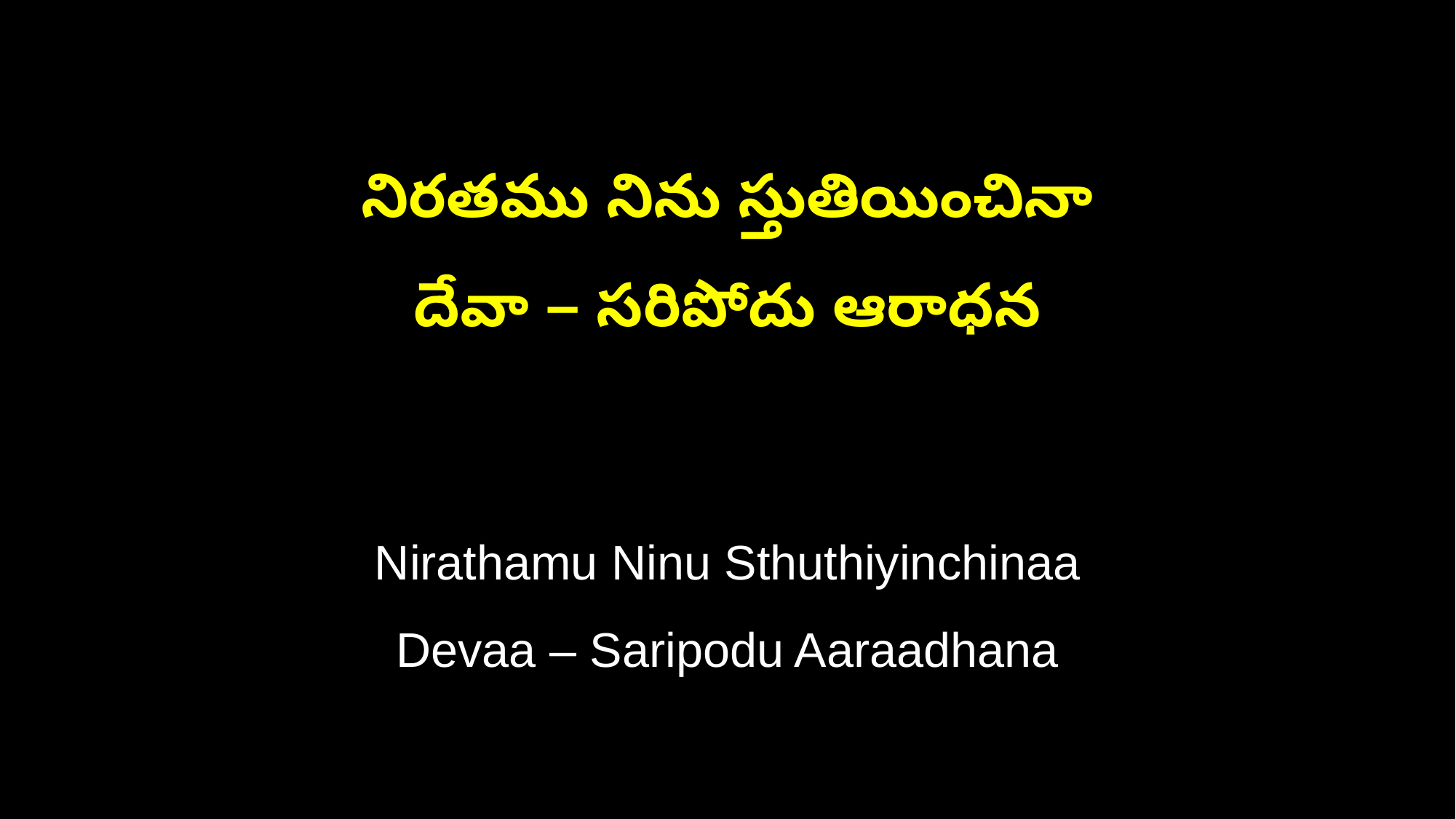

నిరతము నిను స్తుతియించినా
దేవా – సరిపోదు ఆరాధన
Nirathamu Ninu Sthuthiyinchinaa
Devaa – Saripodu Aaraadhana